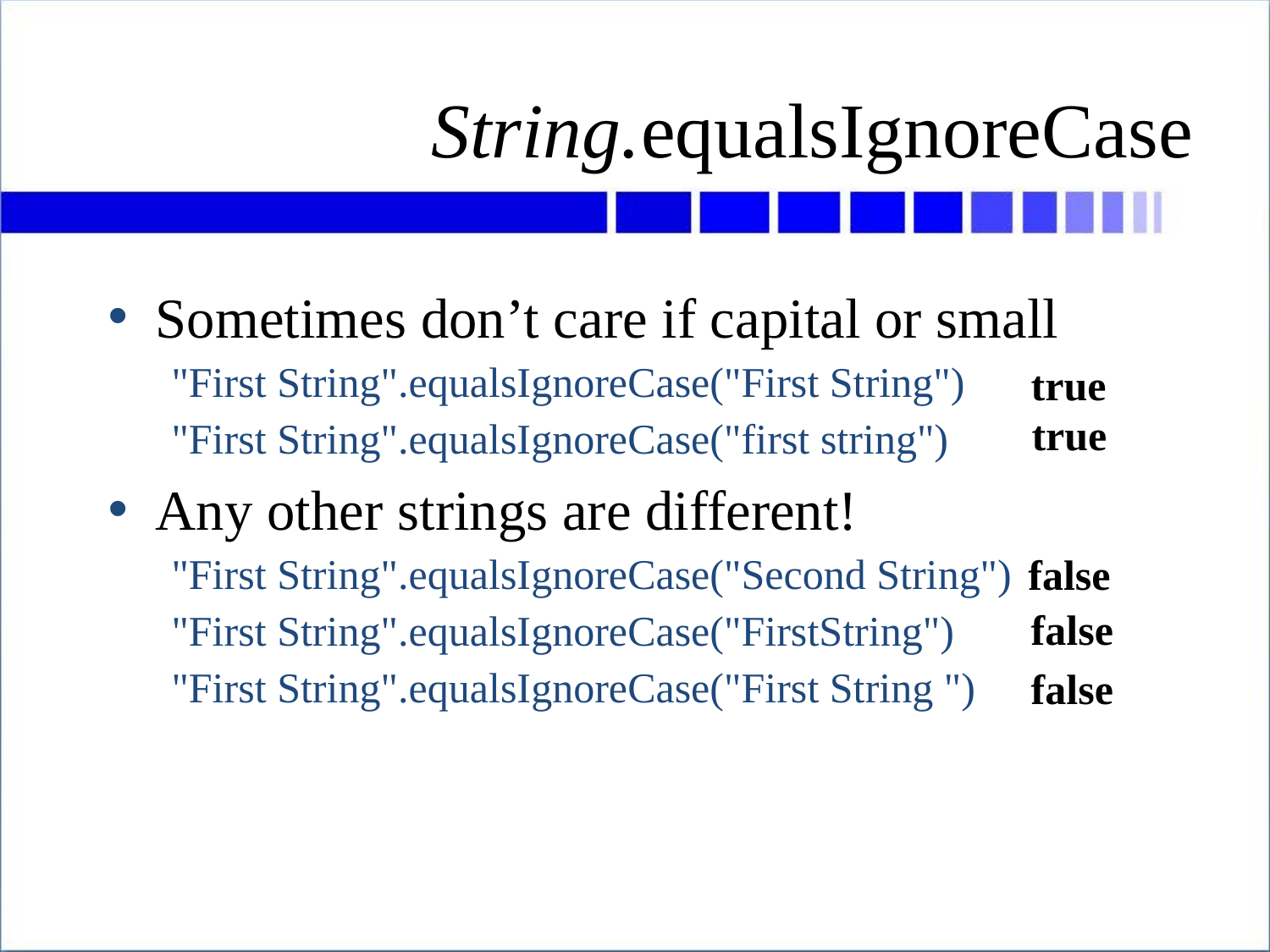

# String.equalsIgnoreCase
Sometimes don’t care if capital or small
"First String".equalsIgnoreCase("First String")
"First String".equalsIgnoreCase("first string")
Any other strings are different!
"First String".equalsIgnoreCase("Second String")
"First String".equalsIgnoreCase("FirstString")
"First String".equalsIgnoreCase("First String ")
true
true
false
false
false